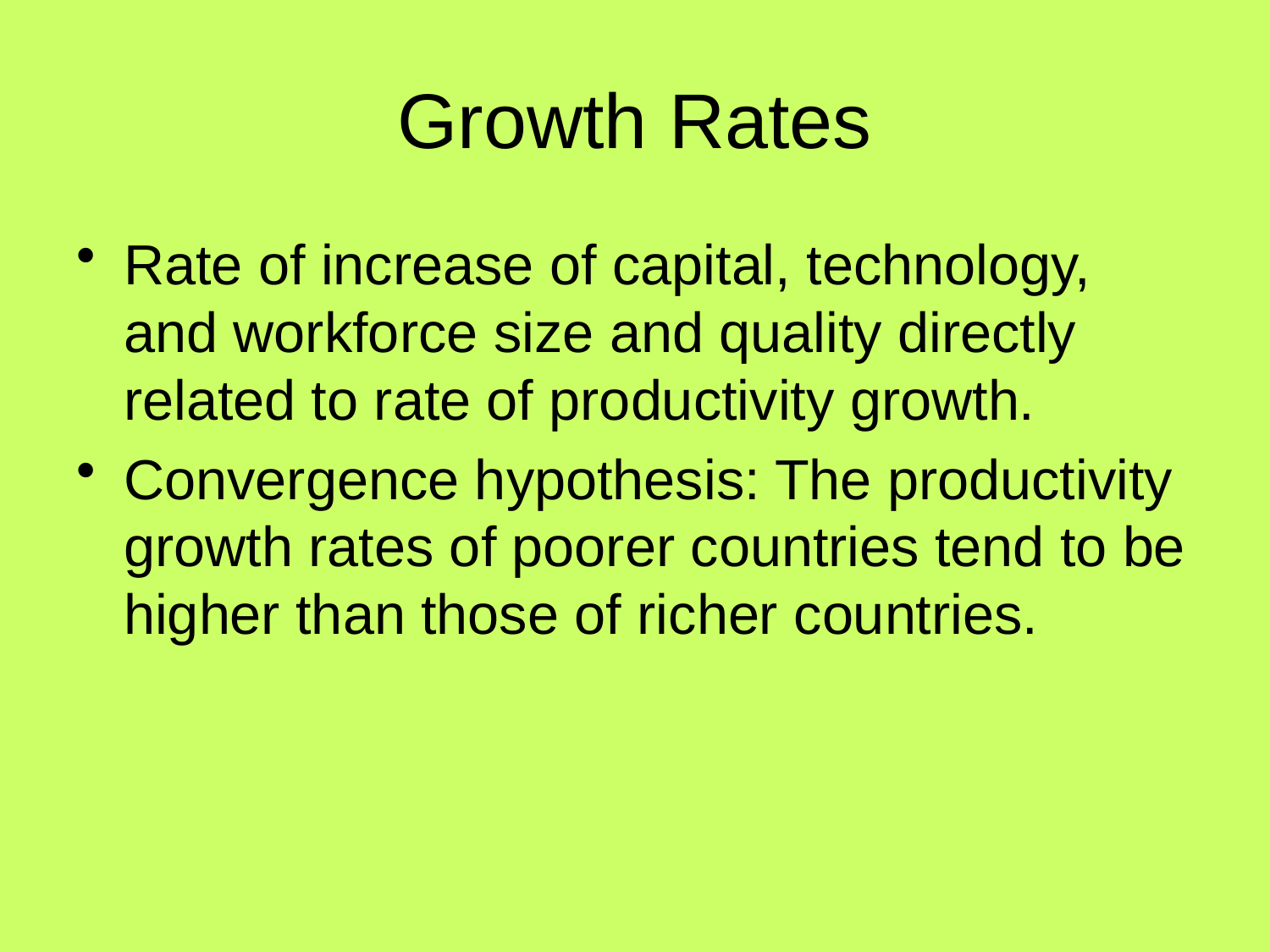

# Growth Rates
Rate of increase of capital, technology, and workforce size and quality directly related to rate of productivity growth.
Convergence hypothesis: The productivity growth rates of poorer countries tend to be higher than those of richer countries.